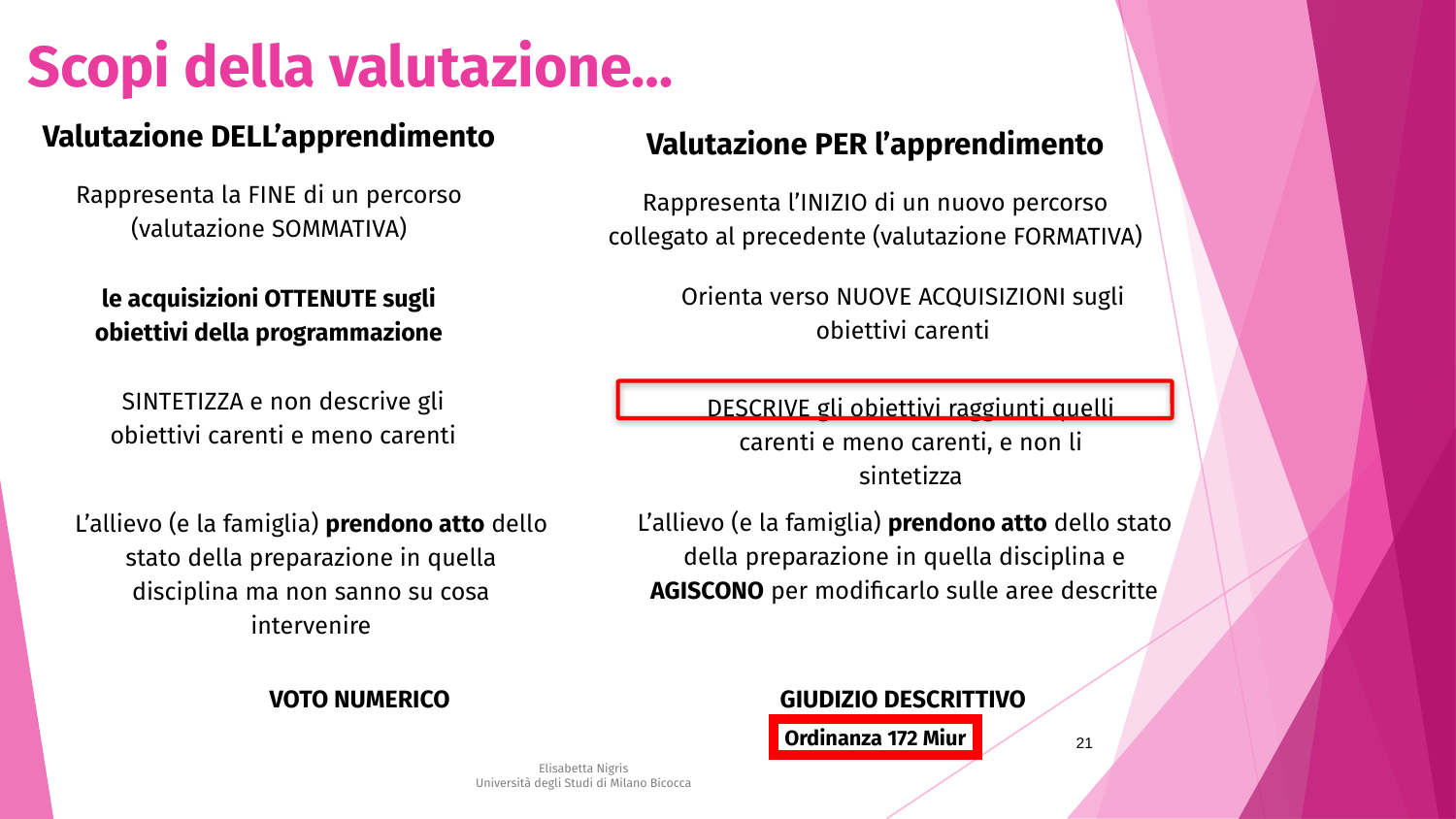

Scopi della valutazione…
Valutazione DELL’apprendimento
Valutazione PER l’apprendimento
Rappresenta la FINE di un percorso (valutazione SOMMATIVA)
Rappresenta l’INIZIO di un nuovo percorso collegato al precedente (valutazione FORMATIVA)
Orienta verso NUOVE ACQUISIZIONI sugli obiettivi carenti
le acquisizioni OTTENUTE sugli obiettivi della programmazione
SINTETIZZA e non descrive gli obiettivi carenti e meno carenti

Ordinanza 172 Miur
DESCRIVE gli obiettivi raggiunti quelli carenti e meno carenti, e non li sintetizza
L’allievo (e la famiglia) prendono atto dello stato della preparazione in quella disciplina e AGISCONO per modificarlo sulle aree descritte
L’allievo (e la famiglia) prendono atto dello stato della preparazione in quella disciplina ma non sanno su cosa intervenire
VOTO NUMERICO
GIUDIZIO DESCRITTIVO
21
Elisabetta Nigris
Università degli Studi di Milano Bicocca